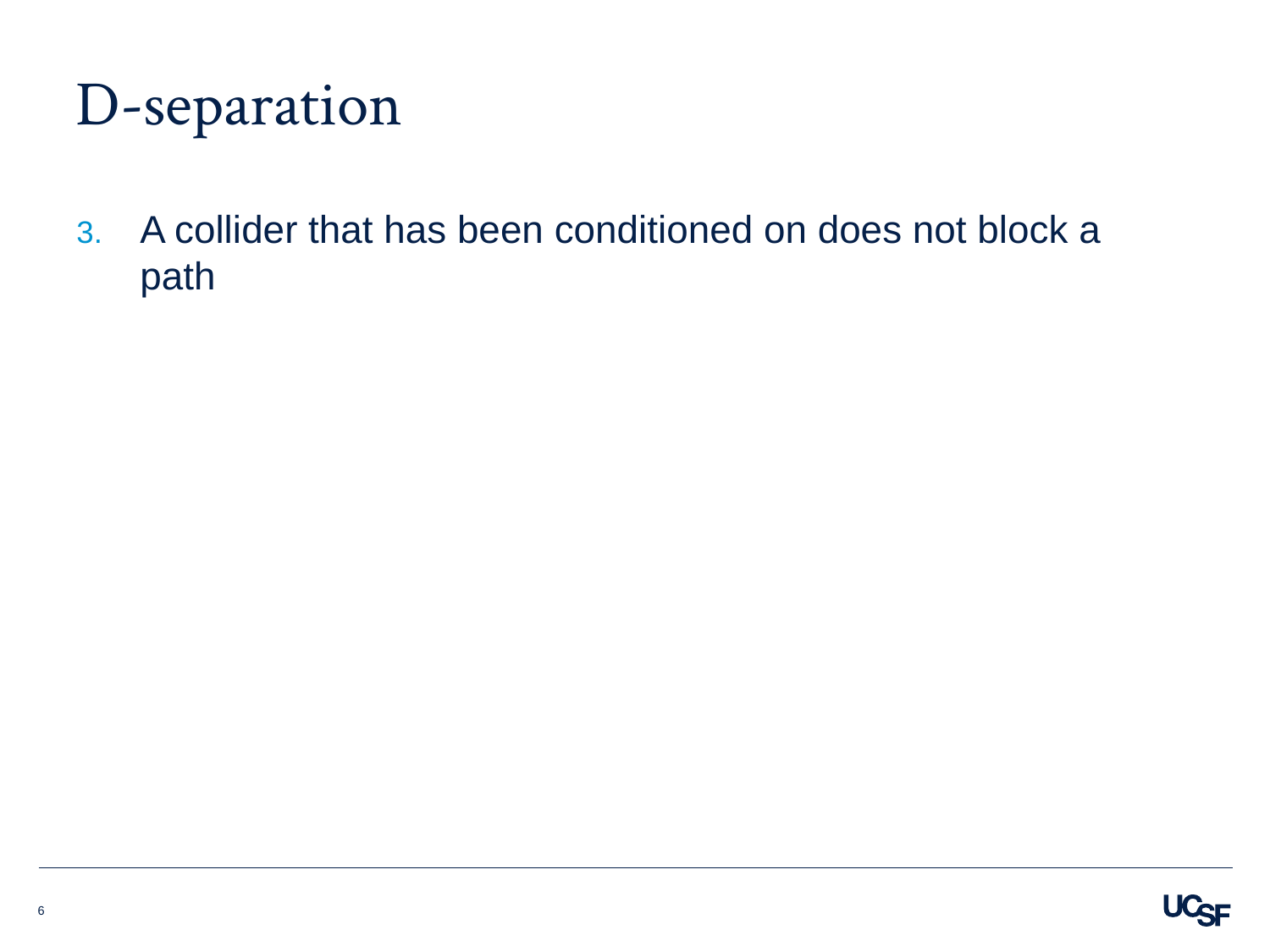

# D-separation
A collider that has been conditioned on does not block a path

6